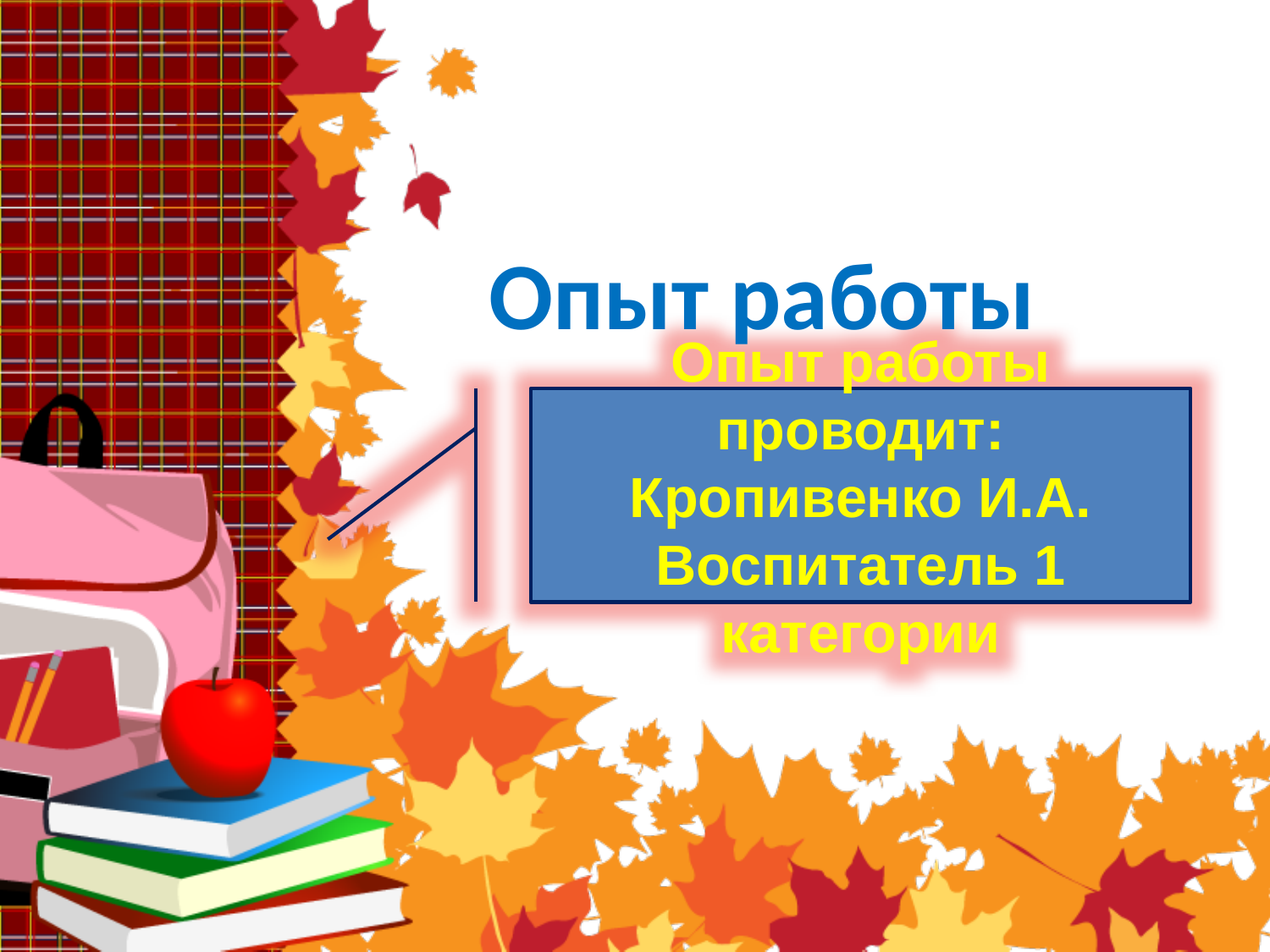

Опыт работы
Опыт работы проводит:
Кропивенко И.А.
Воспитатель 1 категории

#